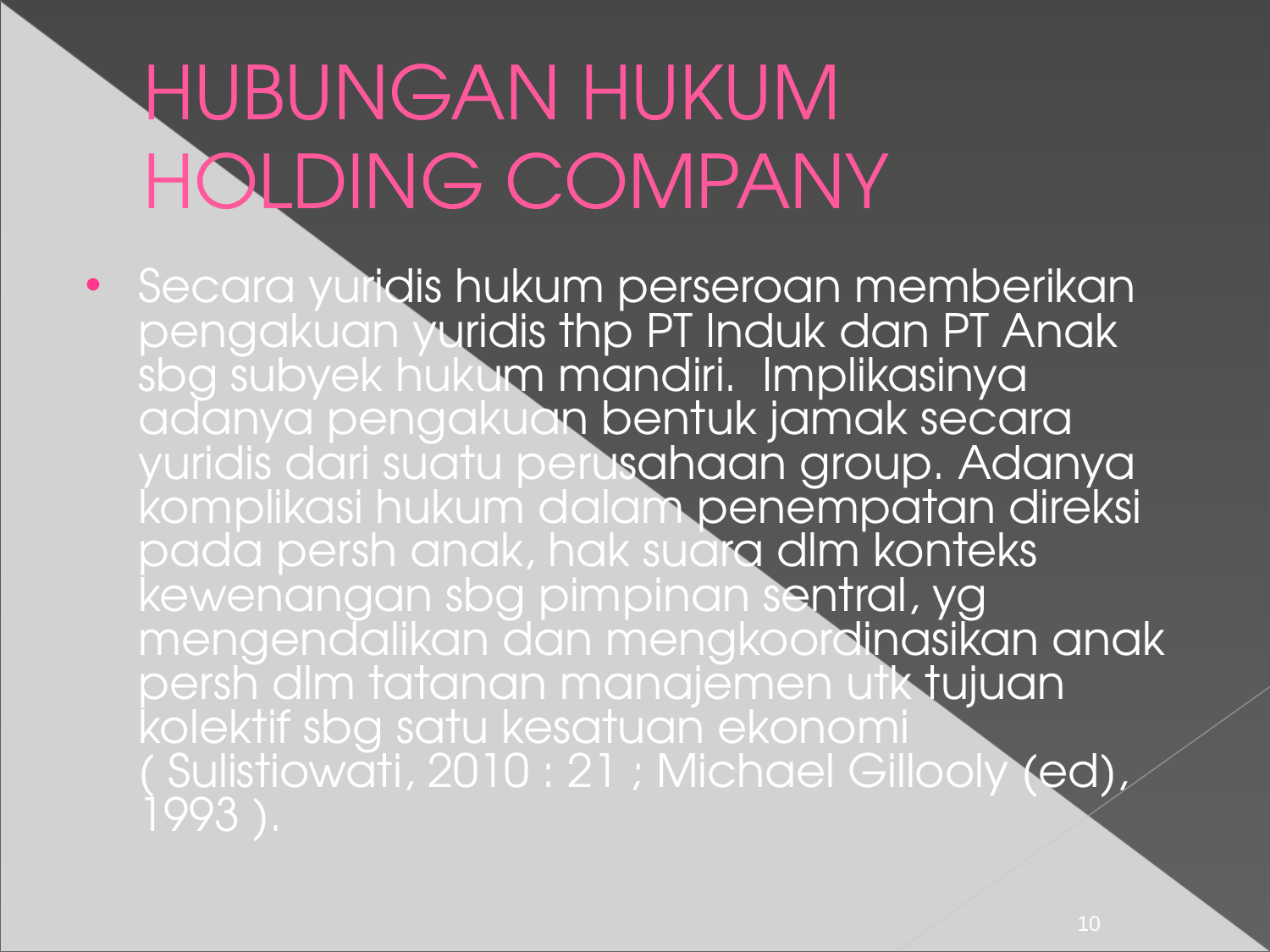

HUBUNGAN HUKUM HOLDING COMPANY
Secara yuridis hukum perseroan memberikan pengakuan yuridis thp PT Induk dan PT Anak sbg subyek hukum mandiri.  Implikasinya adanya pengakuan bentuk jamak secara yuridis dari suatu perusahaan group. Adanya komplikasi hukum dalam penempatan direksi pada persh anak, hak suara dlm konteks kewenangan sbg pimpinan sentral, yg mengendalikan dan mengkoordinasikan anak persh dlm tatanan manajemen utk tujuan kolektif sbg satu kesatuan ekonomi ( Sulistiowati, 2010 : 21 ; Michael Gillooly (ed), 1993 ).
10